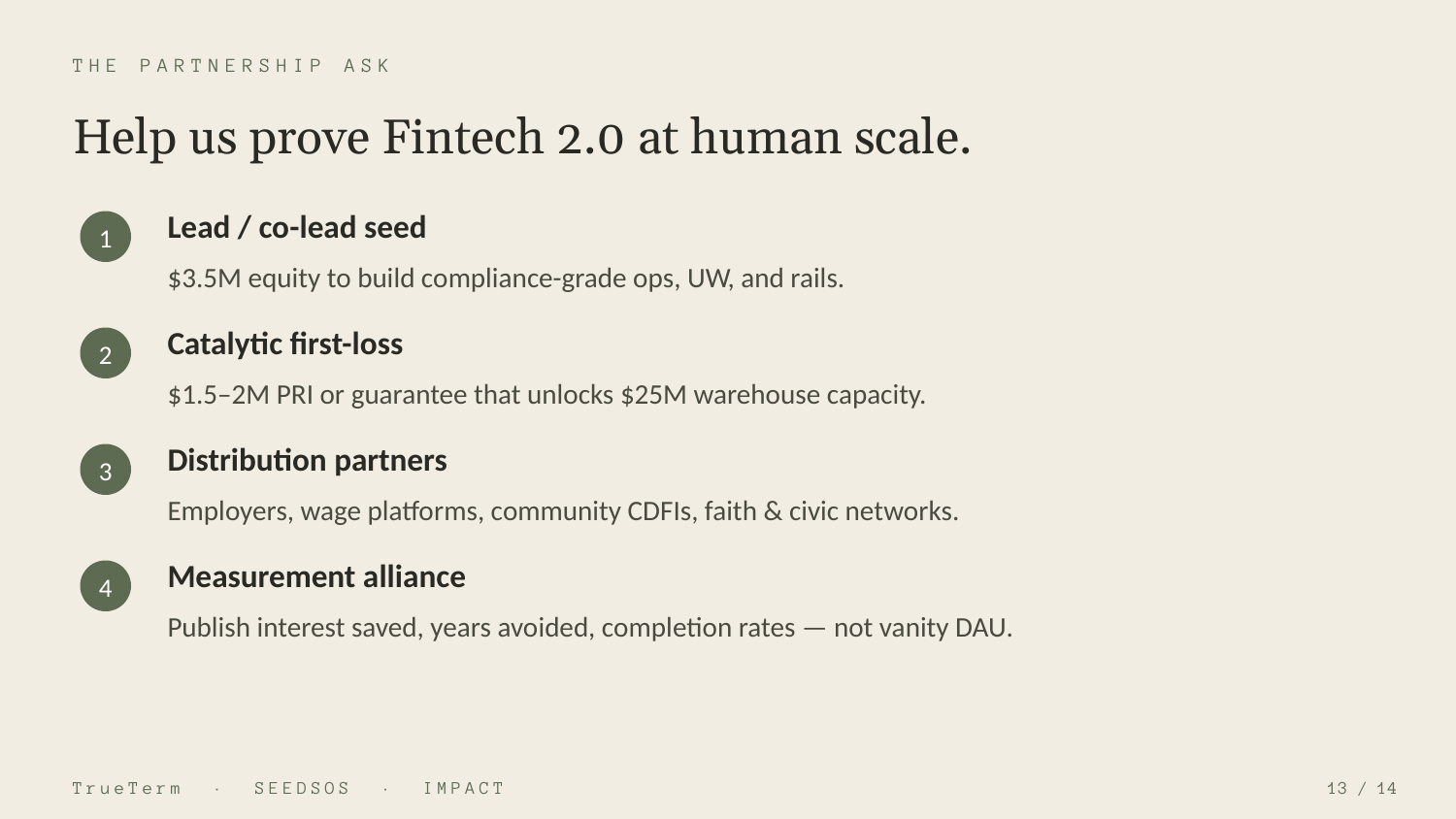

THE PARTNERSHIP ASK
Help us prove Fintech 2.0 at human scale.
Lead / co-lead seed

1
$3.5M equity to build compliance-grade ops, UW, and rails.
Catalytic first-loss

2
$1.5–2M PRI or guarantee that unlocks $25M warehouse capacity.
Distribution partners

3
Employers, wage platforms, community CDFIs, faith & civic networks.
Measurement alliance

4
Publish interest saved, years avoided, completion rates — not vanity DAU.
TrueTerm  ·  SEEDSOS  ·  IMPACT
13 / 14